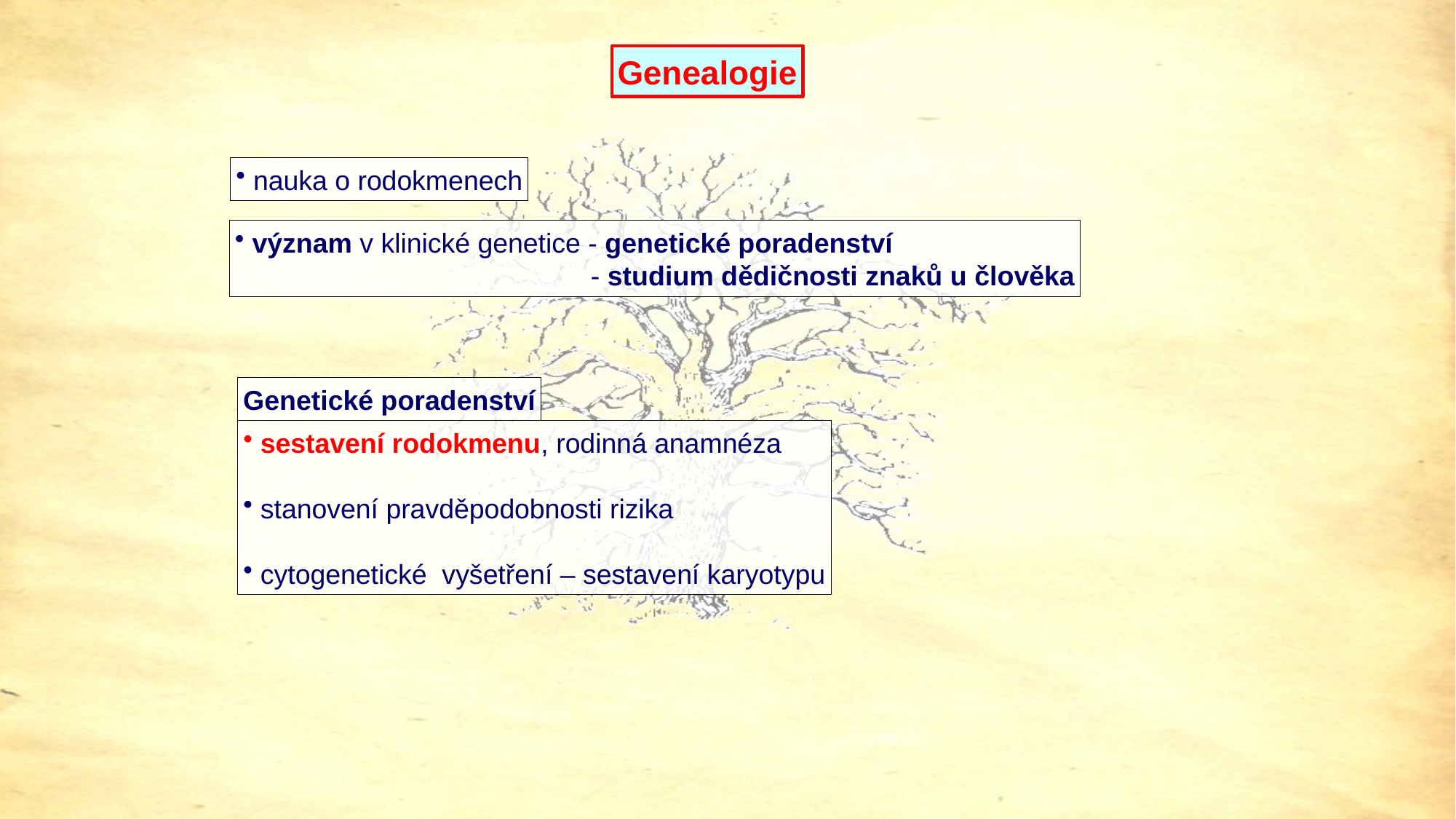

Genealogie
 nauka o rodokmenech
 význam v klinické genetice - genetické poradenství
		                  - studium dědičnosti znaků u člověka
Genetické poradenství
 sestavení rodokmenu, rodinná anamnéza

 stanovení pravděpodobnosti rizika

 cytogenetické  vyšetření – sestavení karyotypu